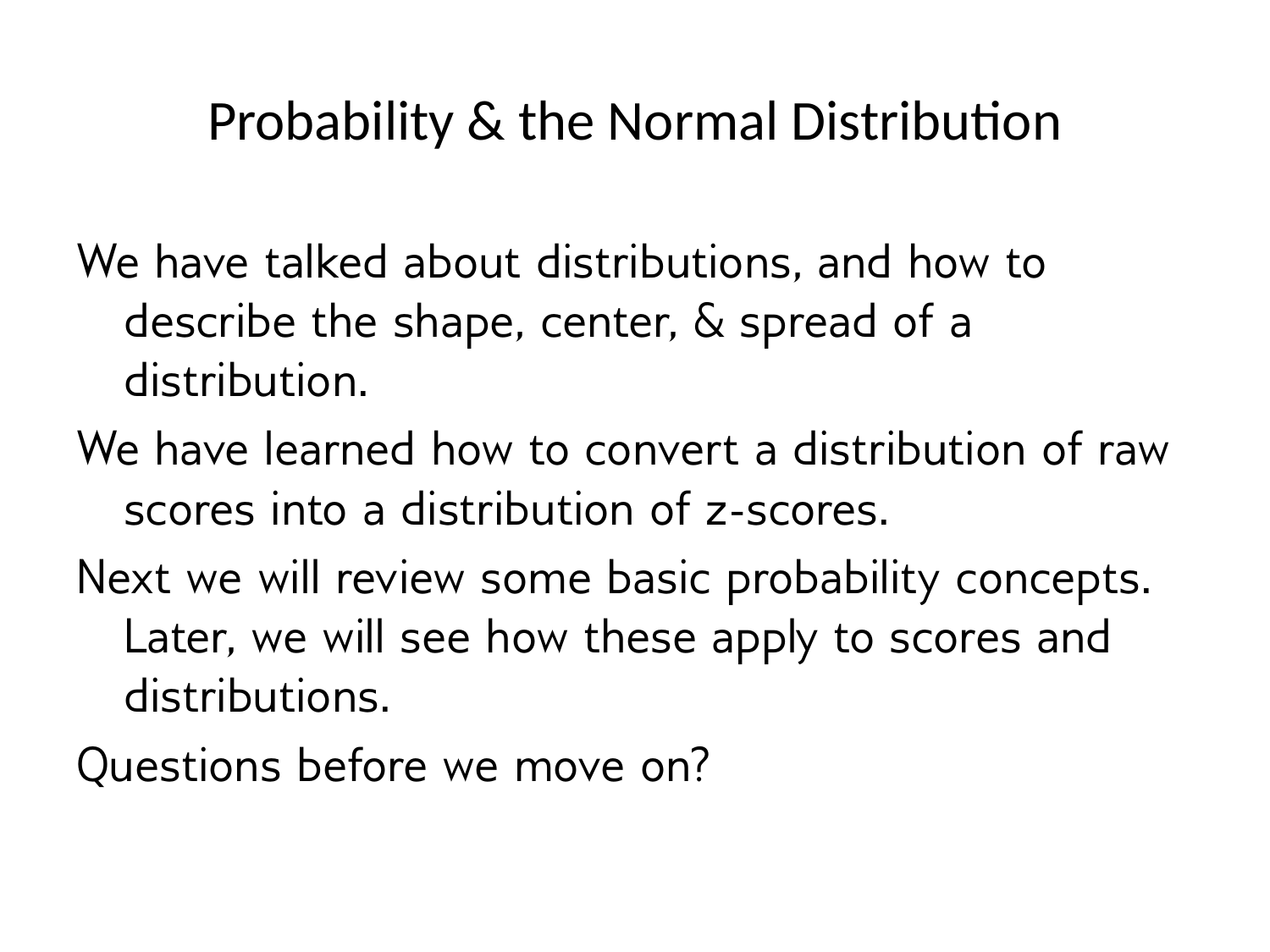

# Probability & the Normal Distribution
We have talked about distributions, and how to describe the shape, center, & spread of a distribution.
We have learned how to convert a distribution of raw scores into a distribution of z-scores.
Next we will review some basic probability concepts. Later, we will see how these apply to scores and distributions.
Questions before we move on?